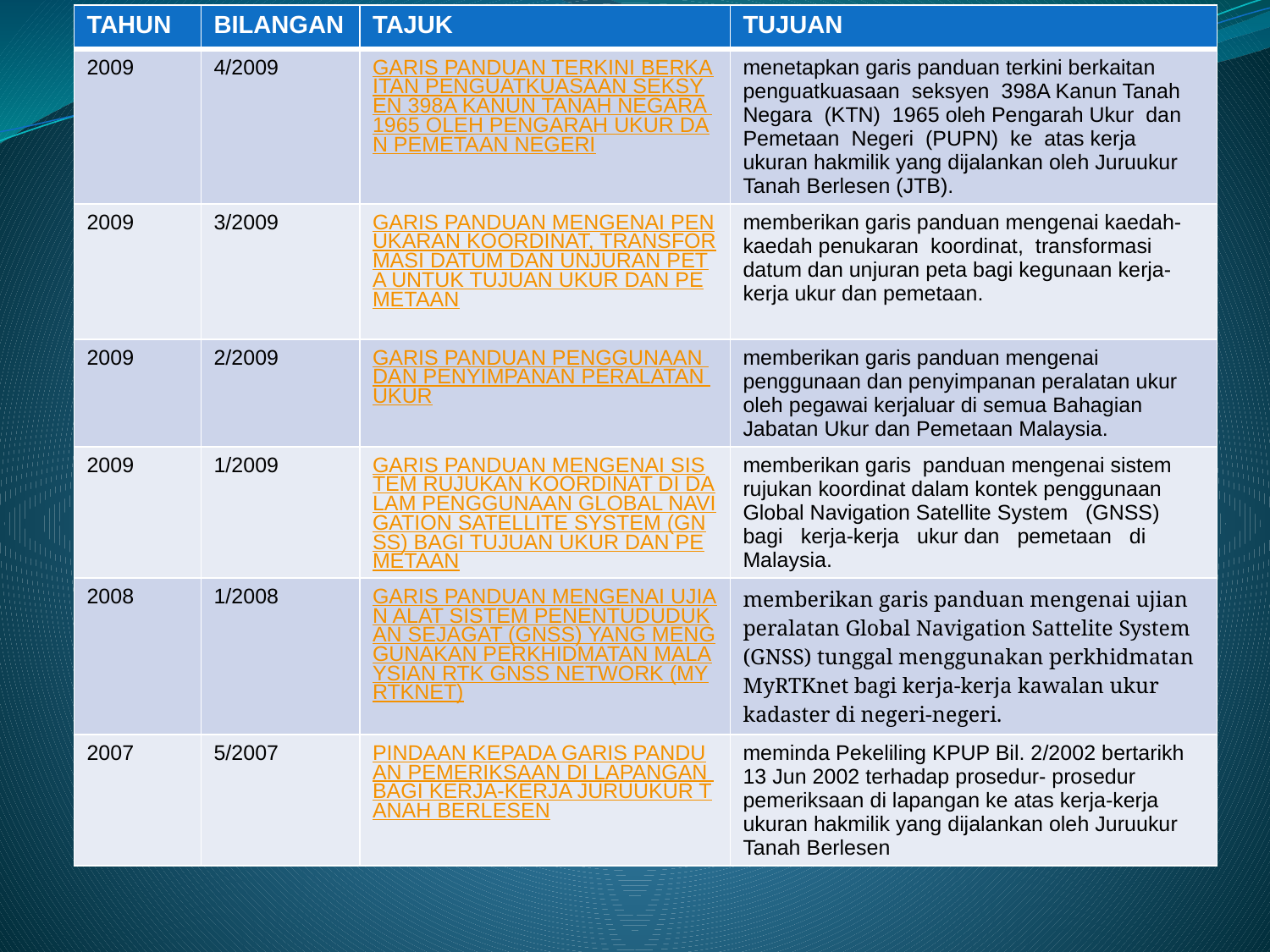

| TAHUN | BILANGAN | TAJUK | TUJUAN |
| --- | --- | --- | --- |
| 2009 | 4/2009 | GARIS PANDUAN TERKINI BERKAITAN PENGUATKUASAAN SEKSYEN 398A KANUN TANAH NEGARA 1965 OLEH PENGARAH UKUR DAN PEMETAAN NEGERI | menetapkan garis panduan terkini berkaitan penguatkuasaan seksyen 398A Kanun Tanah Negara (KTN) 1965 oleh Pengarah Ukur dan Pemetaan Negeri (PUPN) ke atas kerja ukuran hakmilik yang dijalankan oleh Juruukur Tanah Berlesen (JTB). |
| 2009 | 3/2009 | GARIS PANDUAN MENGENAI PENUKARAN KOORDINAT, TRANSFORMASI DATUM DAN UNJURAN PETA UNTUK TUJUAN UKUR DAN PEMETAAN | memberikan garis panduan mengenai kaedah- kaedah penukaran koordinat, transformasi datum dan unjuran peta bagi kegunaan kerja- kerja ukur dan pemetaan. |
| 2009 | 2/2009 | GARIS PANDUAN PENGGUNAAN DAN PENYIMPANAN PERALATAN UKUR | memberikan garis panduan mengenai penggunaan dan penyimpanan peralatan ukur oleh pegawai kerjaluar di semua Bahagian Jabatan Ukur dan Pemetaan Malaysia. |
| 2009 | 1/2009 | GARIS PANDUAN MENGENAI SISTEM RUJUKAN KOORDINAT DI DALAM PENGGUNAAN GLOBAL NAVIGATION SATELLITE SYSTEM (GNSS) BAGI TUJUAN UKUR DAN PEMETAAN | memberikan garis panduan mengenai sistem rujukan koordinat dalam kontek penggunaan Global Navigation Satellite System (GNSS) bagi kerja-kerja ukur dan pemetaan di Malaysia. |
| 2008 | 1/2008 | GARIS PANDUAN MENGENAI UJIAN ALAT SISTEM PENENTUDUDUKAN SEJAGAT (GNSS) YANG MENGGUNAKAN PERKHIDMATAN MALAYSIAN RTK GNSS NETWORK (MYRTKNET) | memberikan garis panduan mengenai ujian peralatan Global Navigation Sattelite System (GNSS) tunggal menggunakan perkhidmatan MyRTKnet bagi kerja-kerja kawalan ukur kadaster di negeri-negeri. |
| 2007 | 5/2007 | PINDAAN KEPADA GARIS PANDUAN PEMERIKSAAN DI LAPANGAN BAGI KERJA-KERJA JURUUKUR TANAH BERLESEN | meminda Pekeliling KPUP Bil. 2/2002 bertarikh 13 Jun 2002 terhadap prosedur- prosedur pemeriksaan di lapangan ke atas kerja-kerja ukuran hakmilik yang dijalankan oleh Juruukur Tanah Berlesen |